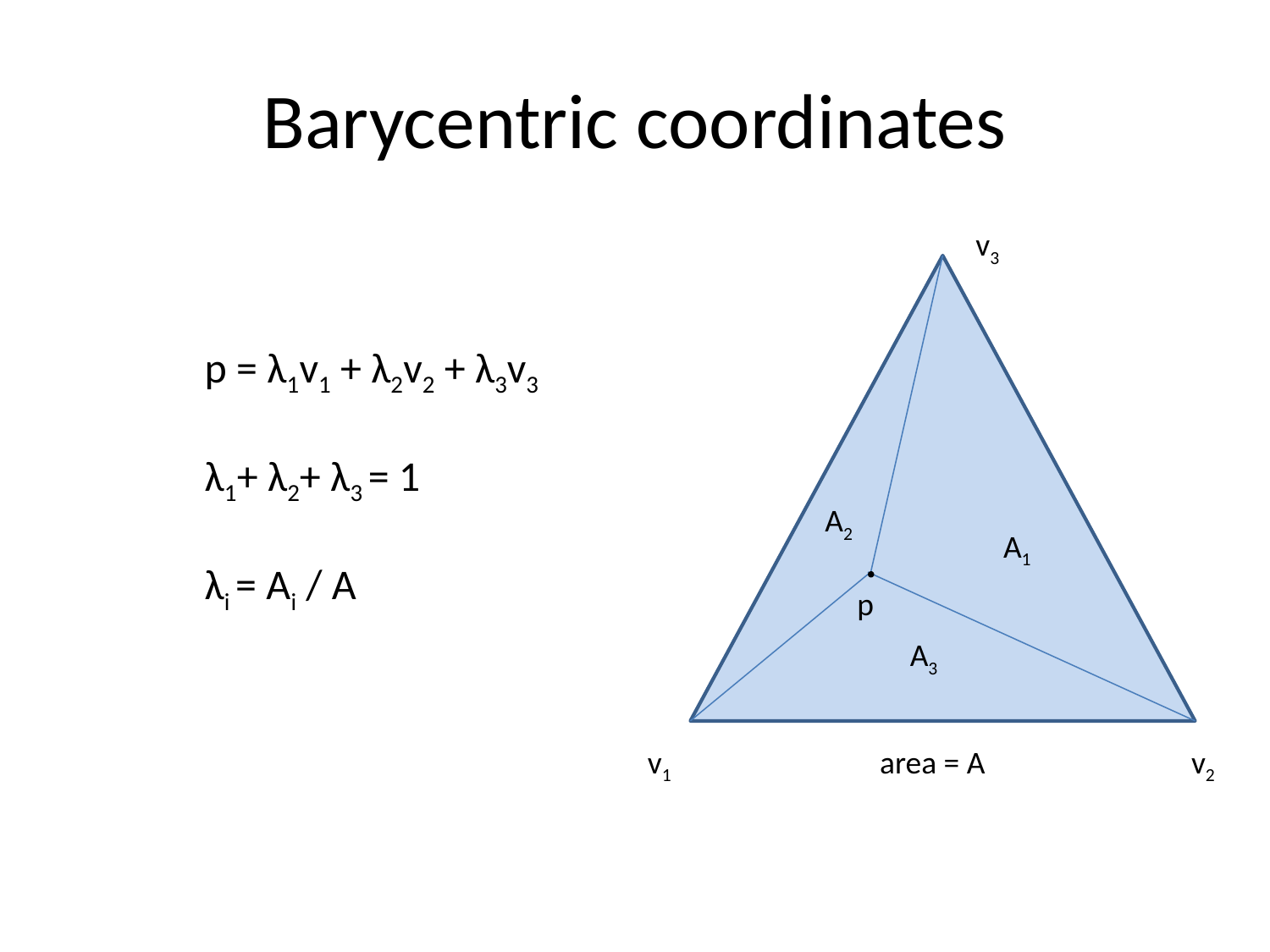

# Barycentric coordinates
v3

p = λ1v1 + λ2v2 + λ3v3

λ1+ λ2+ λ3 = 1

λi = Ai / A

A2
A1

p
A3
v1
area = A
v2